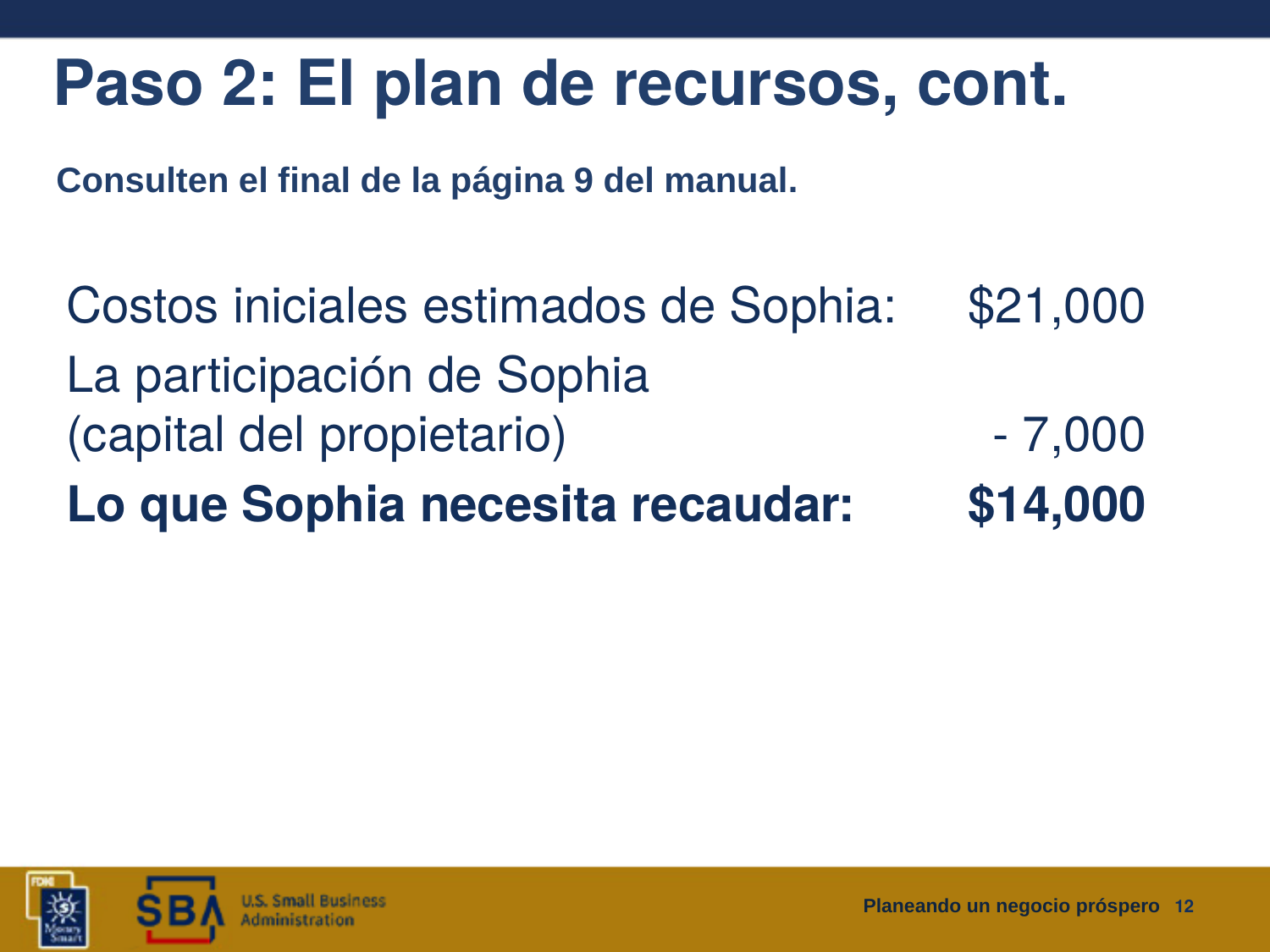

# Paso 2: El plan de recursos, cont.
Consulten el final de la página 9 del manual.

Costos iniciales estimados de Sophia:	$21,000
La participación de Sophia
(capital del propietario)          	- 7,000
Lo que Sophia necesita recaudar:       	$14,000